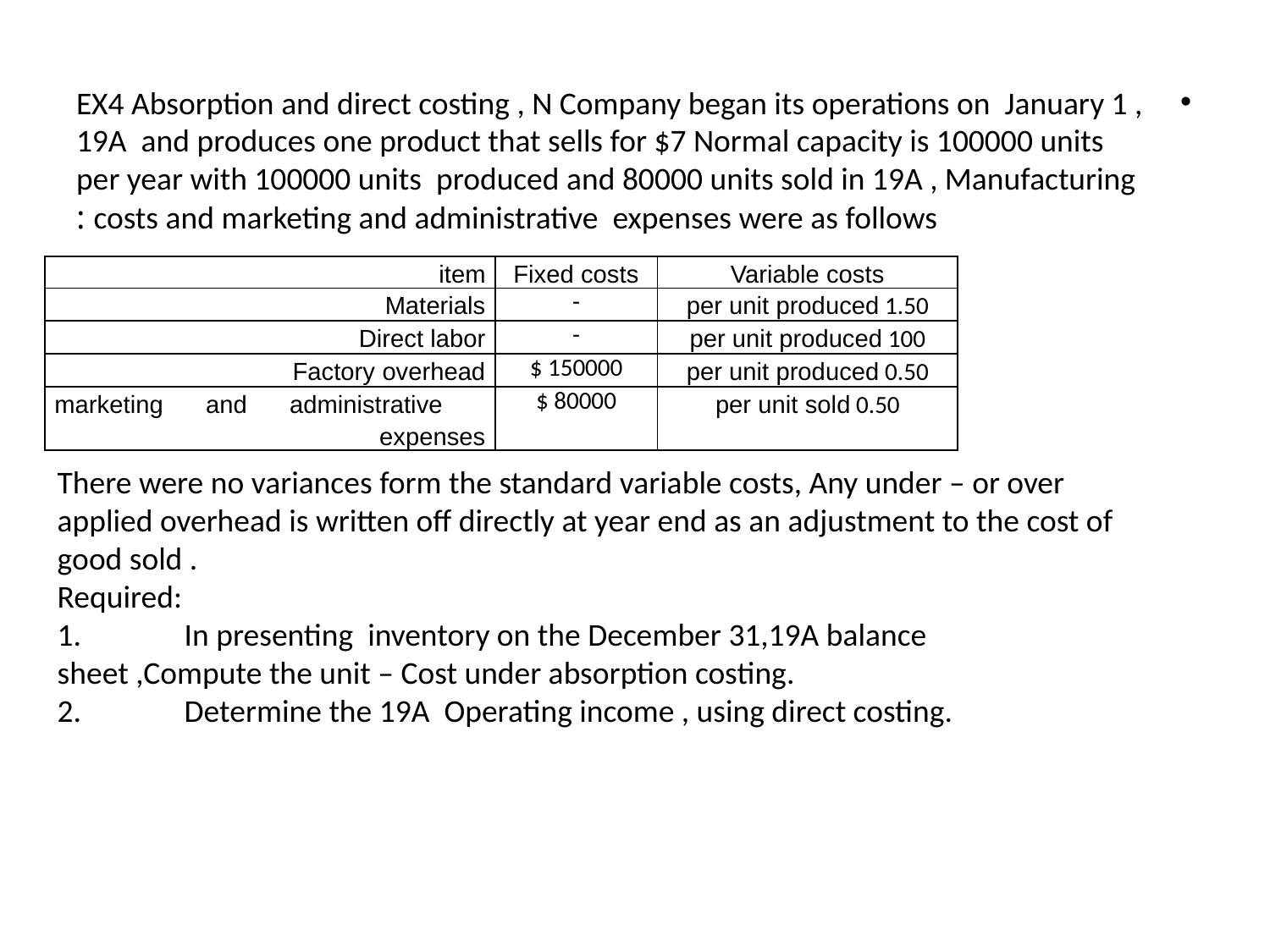

EX4 Absorption and direct costing , N Company began its operations on  January 1 , 19A  and produces one product that sells for $7 Normal capacity is 100000 units per year with 100000 units  produced and 80000 units sold in 19A , Manufacturing costs and marketing and administrative  expenses were as follows :
| item | Fixed costs | Variable costs |
| --- | --- | --- |
| Materials | - | 1.50 per unit produced |
| Direct labor | - | 100 per unit produced |
| Factory overhead | 150000 $ | 0.50 per unit produced |
| marketing and administrative expenses | 80000 $ | 0.50 per unit sold |
There were no variances form the standard variable costs, Any under – or over applied overhead is written off directly at year end as an adjustment to the cost of good sold .
Required:
1.	In presenting  inventory on the December 31,19A balance sheet ,Compute the unit – Cost under absorption costing.
2.	Determine the 19A  Operating income , using direct costing.